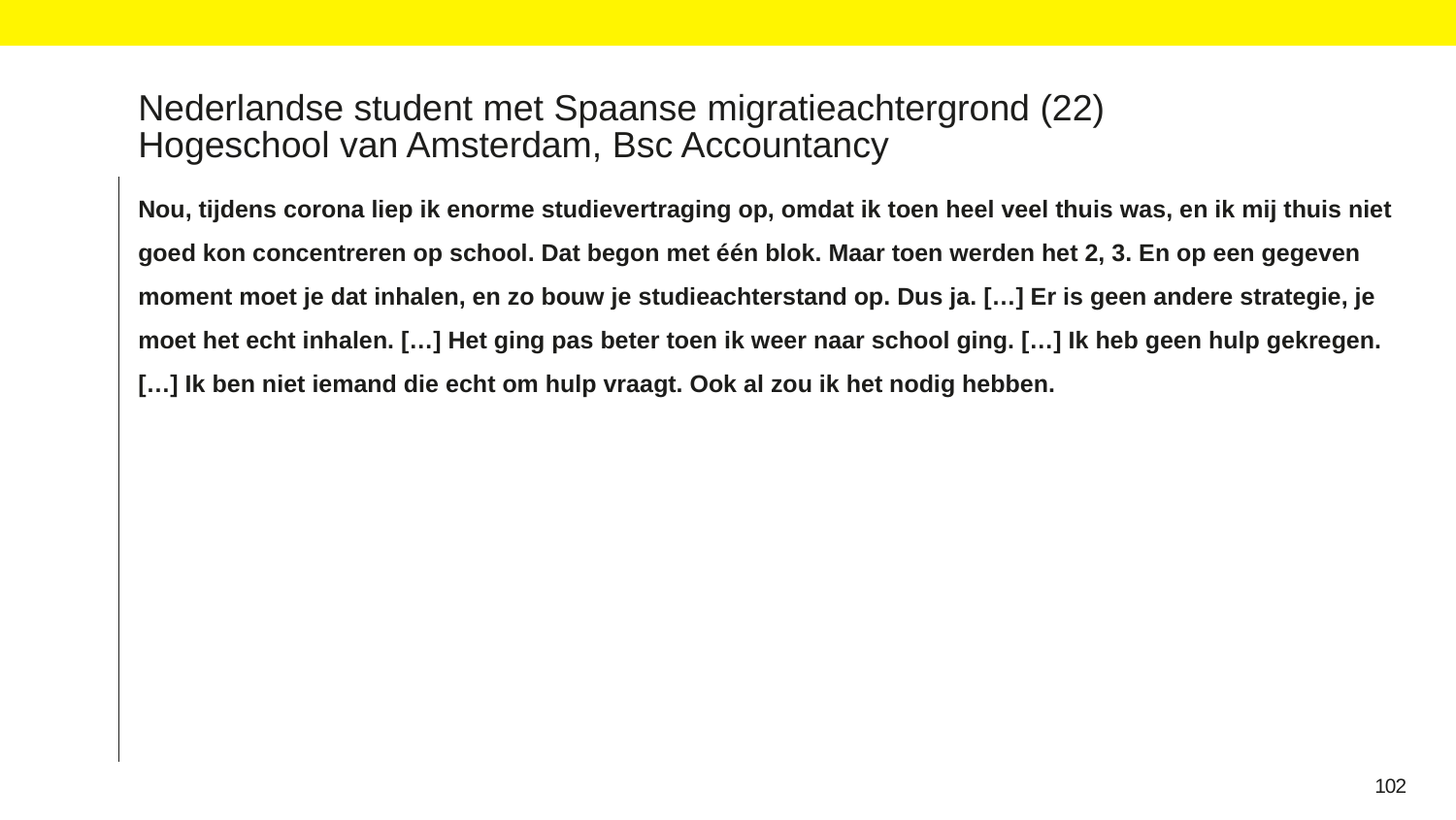

# Nederlandse student met Spaanse migratieachtergrond (22) Hogeschool van Amsterdam, Bsc Accountancy
Nou, tijdens corona liep ik enorme studievertraging op, omdat ik toen heel veel thuis was, en ik mij thuis niet goed kon concentreren op school. Dat begon met één blok. Maar toen werden het 2, 3. En op een gegeven moment moet je dat inhalen, en zo bouw je studieachterstand op. Dus ja. […] Er is geen andere strategie, je moet het echt inhalen. […] Het ging pas beter toen ik weer naar school ging. […] Ik heb geen hulp gekregen. […] Ik ben niet iemand die echt om hulp vraagt. Ook al zou ik het nodig hebben.

102